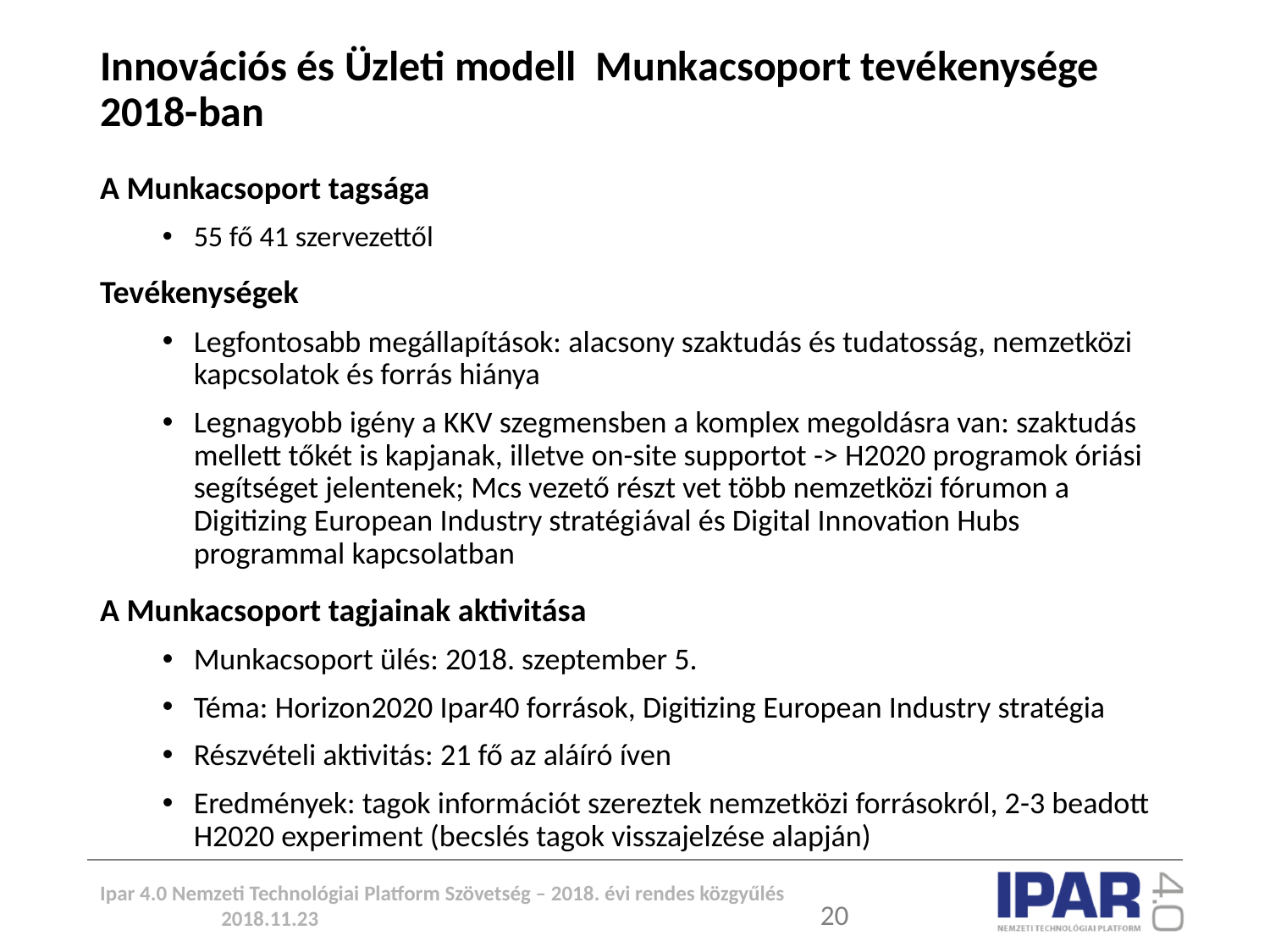

# Innovációs és Üzleti modell  Munkacsoport tevékenysége 2018-ban
A Munkacsoport tagsága
55 fő 41 szervezettől
Tevékenységek
Legfontosabb megállapítások: alacsony szaktudás és tudatosság, nemzetközi kapcsolatok és forrás hiánya
Legnagyobb igény a KKV szegmensben a komplex megoldásra van: szaktudás mellett tőkét is kapjanak, illetve on-site supportot -> H2020 programok óriási segítséget jelentenek; Mcs vezető részt vet több nemzetközi fórumon a Digitizing European Industry stratégiával és Digital Innovation Hubs programmal kapcsolatban
A Munkacsoport tagjainak aktivitása
Munkacsoport ülés: 2018. szeptember 5.
Téma: Horizon2020 Ipar40 források, Digitizing European Industry stratégia
Részvételi aktivitás: 21 fő az aláíró íven
Eredmények: tagok információt szereztek nemzetközi forrásokról, 2-3 beadott H2020 experiment (becslés tagok visszajelzése alapján)

Ipar 4.0 Nemzeti Technológiai Platform Szövetség – 2018. évi rendes közgyűlés                                  2018.11.23